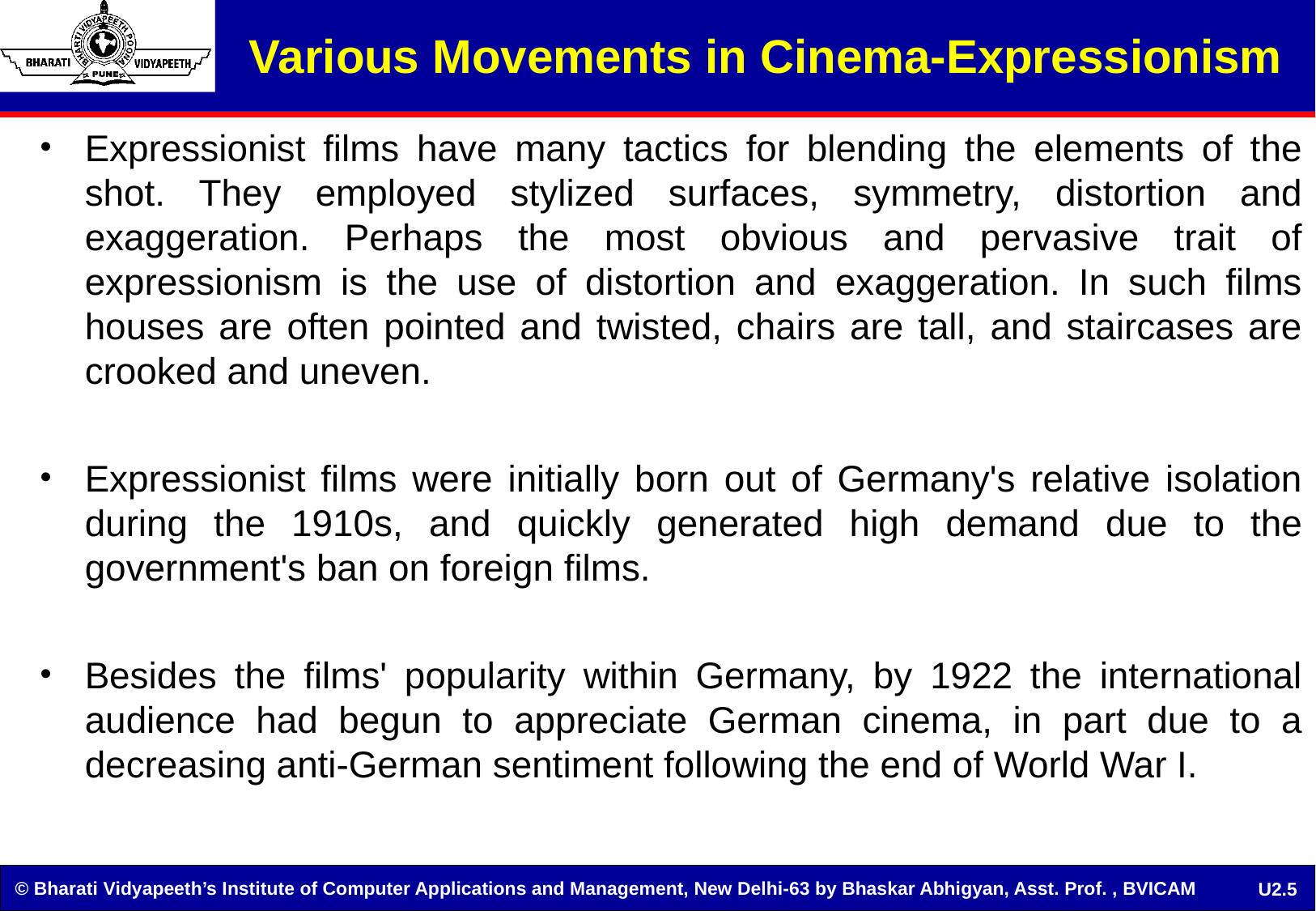

Various Movements in Cinema-Expressionism
Expressionist films have many tactics for blending the elements of the shot. They employed stylized surfaces, symmetry, distortion and exaggeration. Perhaps the most obvious and pervasive trait of expressionism is the use of distortion and exaggeration. In such films houses are often pointed and twisted, chairs are tall, and staircases are crooked and uneven.

Expressionist films were initially born out of Germany's relative isolation during the 1910s, and quickly generated high demand due to the government's ban on foreign films.

Besides the films' popularity within Germany, by 1922 the international audience had begun to appreciate German cinema, in part due to a decreasing anti-German sentiment following the end of World War I.